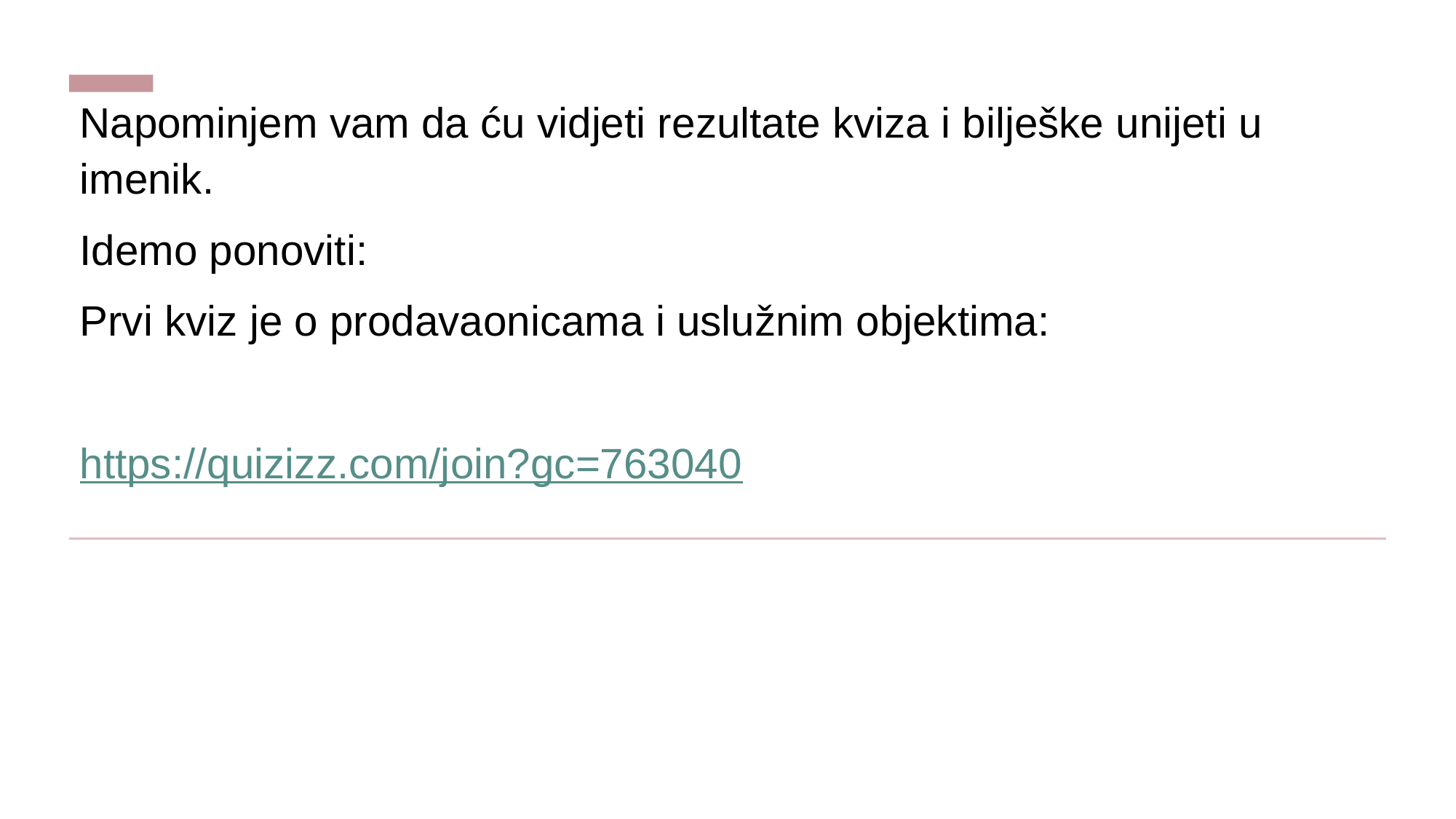

Napominjem vam da ću vidjeti rezultate kviza i bilješke unijeti u imenik.
Idemo ponoviti:
Prvi kviz je o prodavaonicama i uslužnim objektima:

https://quizizz.com/join?gc=763040